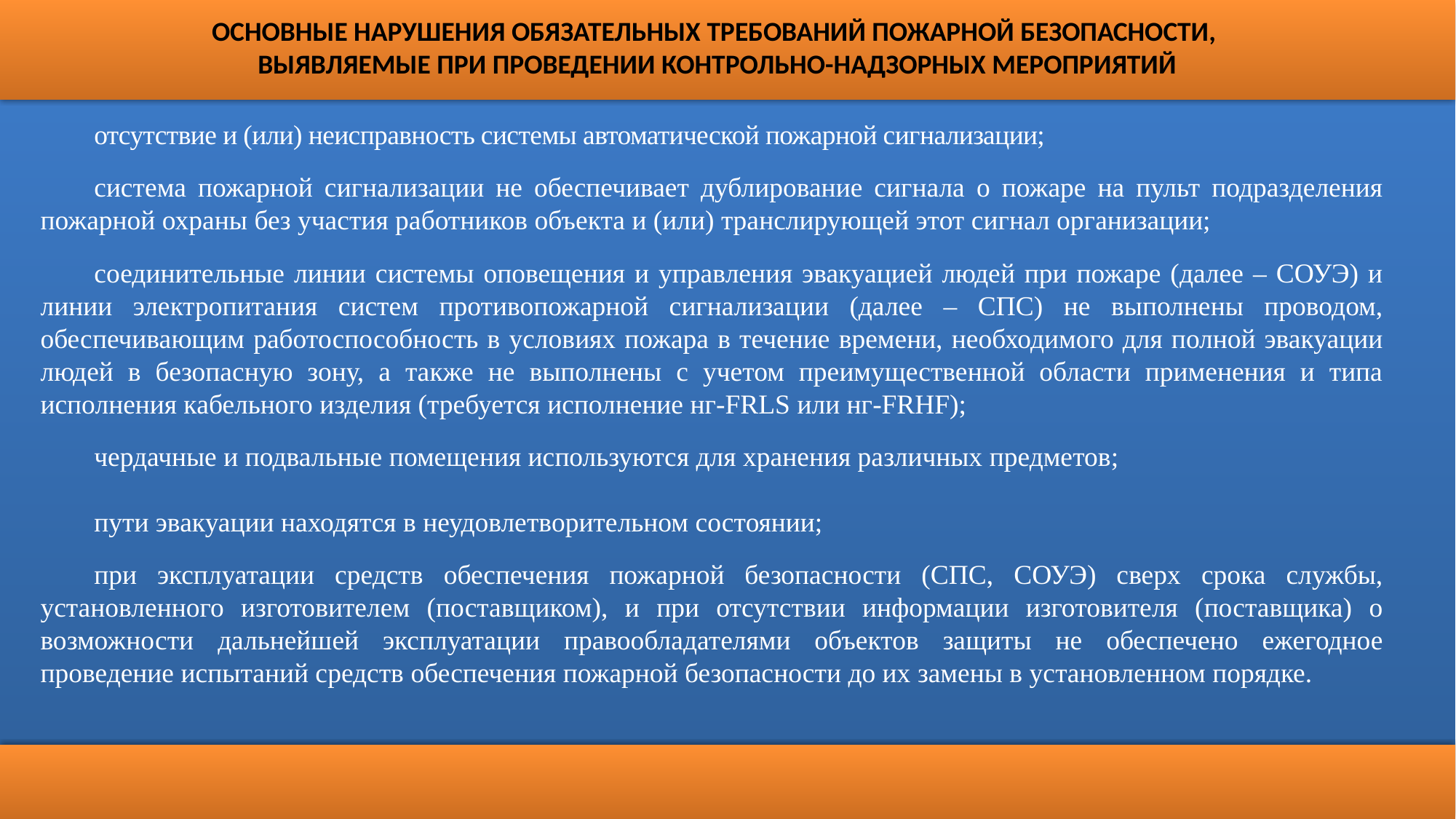

ОСНОВНЫЕ НАРУШЕНИЯ ОБЯЗАТЕЛЬНЫХ ТРЕБОВАНИЙ ПОЖАРНОЙ БЕЗОПАСНОСТИ,
ВЫЯВЛЯЕМЫЕ ПРИ ПРОВЕДЕНИИ КОНТРОЛЬНО-НАДЗОРНЫХ МЕРОПРИЯТИЙ
отсутствие и (или) неисправность системы автоматической пожарной сигнализации;

система пожарной сигнализации не обеспечивает дублирование сигнала о пожаре на пульт подразделения пожарной охраны без участия работников объекта и (или) транслирующей этот сигнал организации;

соединительные линии системы оповещения и управления эвакуацией людей при пожаре (далее – СОУЭ) и линии электропитания систем противопожарной сигнализации (далее – СПС) не выполнены проводом, обеспечивающим работоспособность в условиях пожара в течение времени, необходимого для полной эвакуации людей в безопасную зону, а также не выполнены с учетом преимущественной области применения и типа исполнения кабельного изделия (требуется исполнение нг-FRLS или нг-FRHF);

чердачные и подвальные помещения используются для хранения различных предметов;

пути эвакуации находятся в неудовлетворительном состоянии;

при эксплуатации средств обеспечения пожарной безопасности (СПС, СОУЭ) сверх срока службы, установленного изготовителем (поставщиком), и при отсутствии информации изготовителя (поставщика) о возможности дальнейшей эксплуатации правообладателями объектов защиты не обеспечено ежегодное проведение испытаний средств обеспечения пожарной безопасности до их замены в установленном порядке.